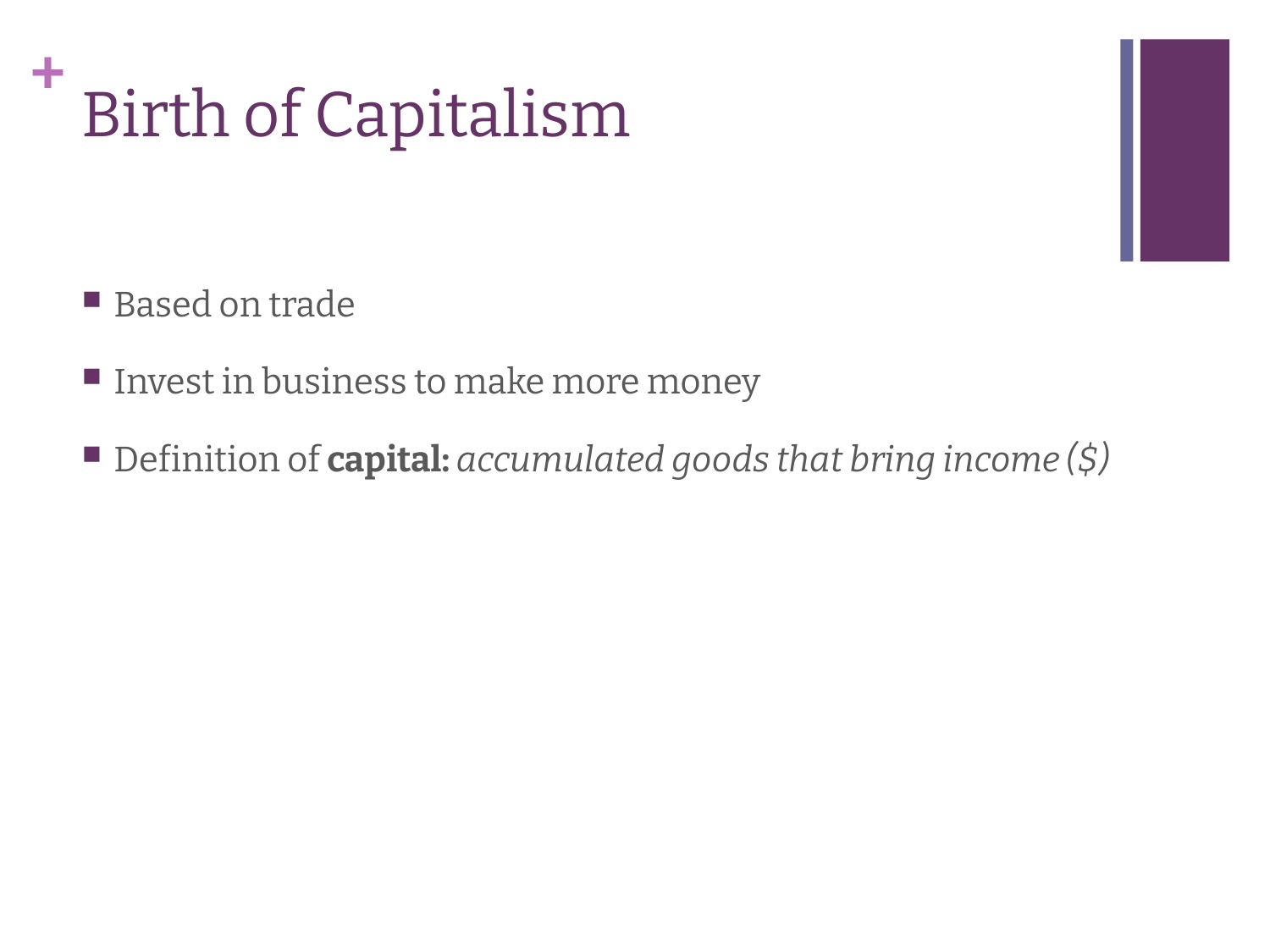

# Birth of Capitalism
Based on trade
Invest in business to make more money
Definition of capital: accumulated goods that bring income ($)